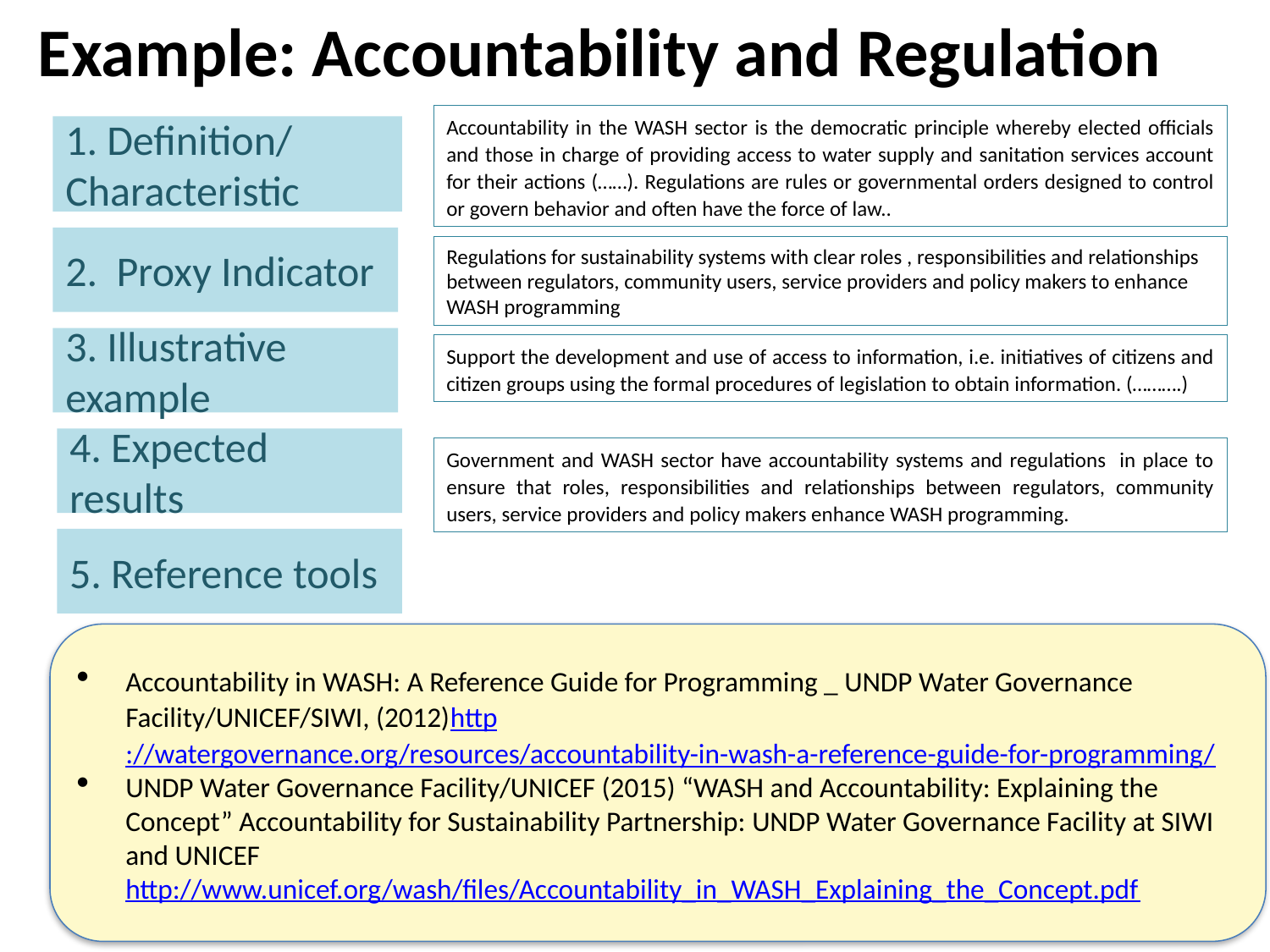

# Example: Accountability and Regulation
Accountability in the WASH sector is the democratic principle whereby elected officials and those in charge of providing access to water supply and sanitation services account for their actions (……). Regulations are rules or governmental orders designed to control or govern behavior and often have the force of law..
1. Definition/   Characteristic
2.  Proxy Indicator
Regulations for sustainability systems with clear roles , responsibilities and relationships between regulators, community users, service providers and policy makers to enhance WASH programming
3. Illustrative   example
Support the development and use of access to information, i.e. initiatives of citizens and citizen groups using the formal procedures of legislation to obtain information. (……….)
4. Expected results
Government and WASH sector have accountability systems and regulations  in place to ensure that roles, responsibilities and relationships between regulators, community users, service providers and policy makers enhance WASH programming.
5. Reference tools

Accountability in WASH: A Reference Guide for Programming _ UNDP Water Governance Facility/UNICEF/SIWI, (2012)http://watergovernance.org/resources/accountability-in-wash-a-reference-guide-for-programming/
UNDP Water Governance Facility/UNICEF (2015) “WASH and Accountability: Explaining the Concept” Accountability for Sustainability Partnership: UNDP Water Governance Facility at SIWI and UNICEF http://www.unicef.org/wash/files/Accountability_in_WASH_Explaining_the_Concept.pdf